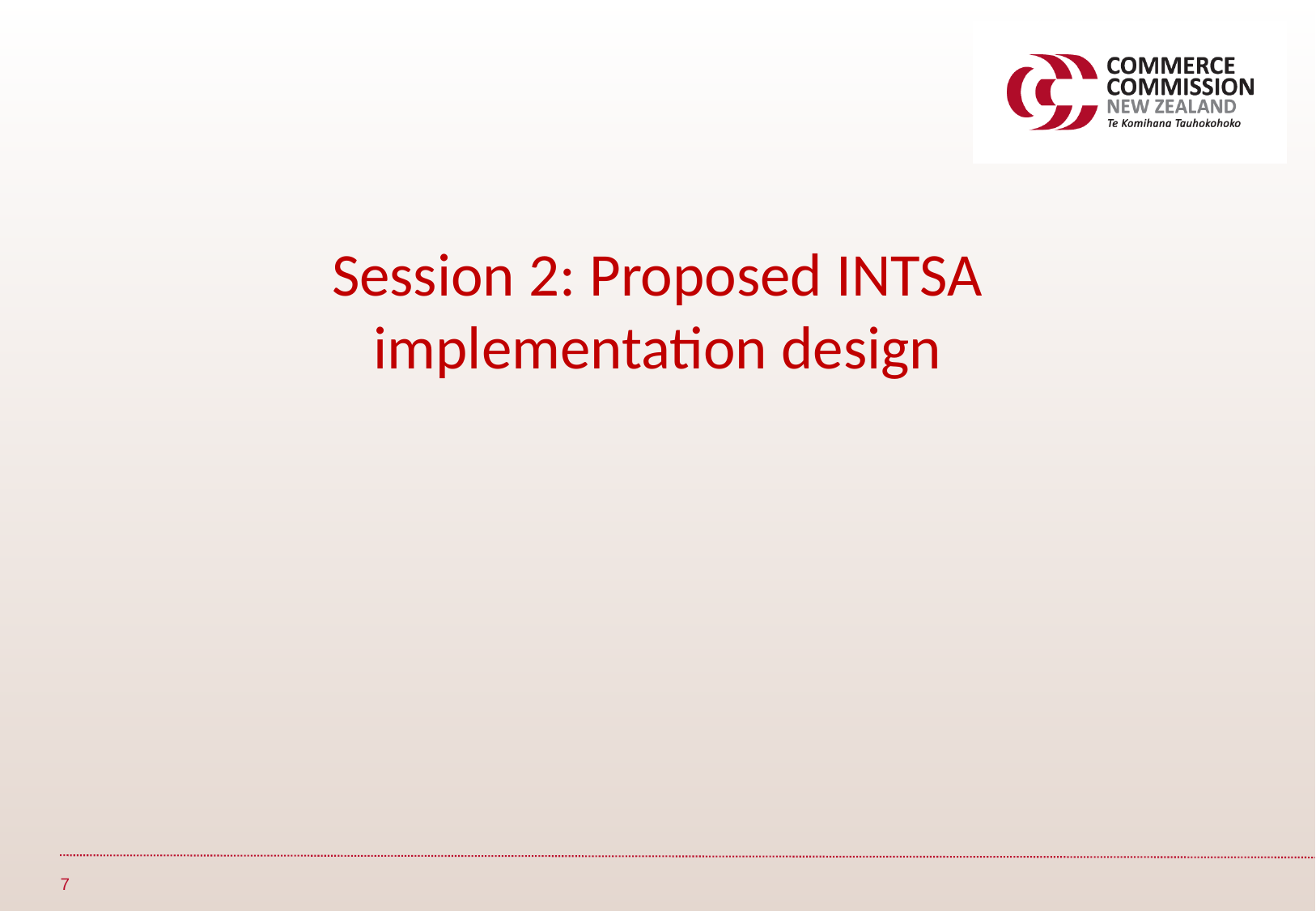

Session 2: Proposed INTSA implementation design
7